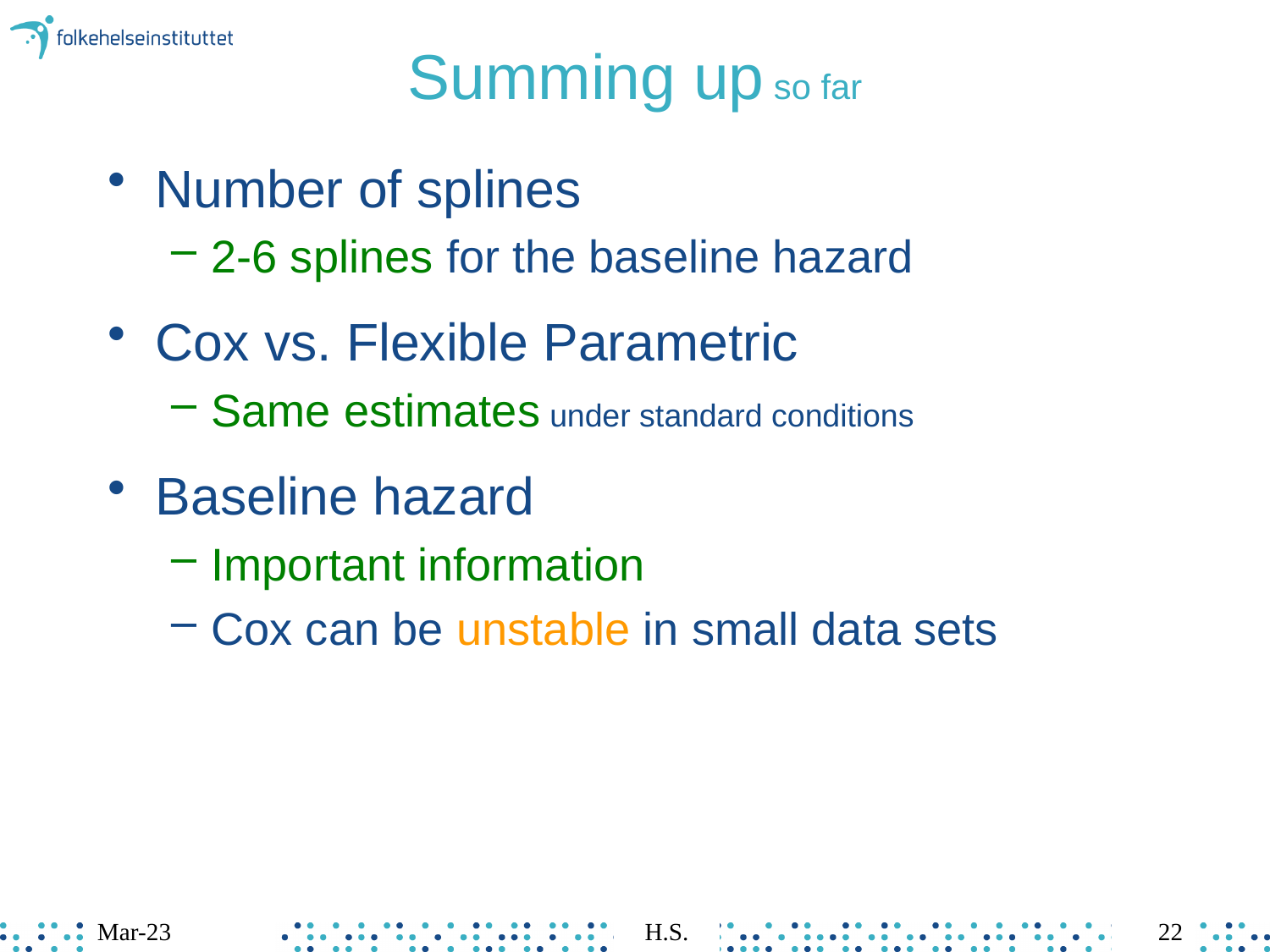

# Summing up so far
Number of splines
2-6 splines for the baseline hazard
Cox vs. Flexible Parametric
Same estimates under standard conditions
Baseline hazard
Important information
Cox can be unstable in small data sets
Mar-23
H.S.
22